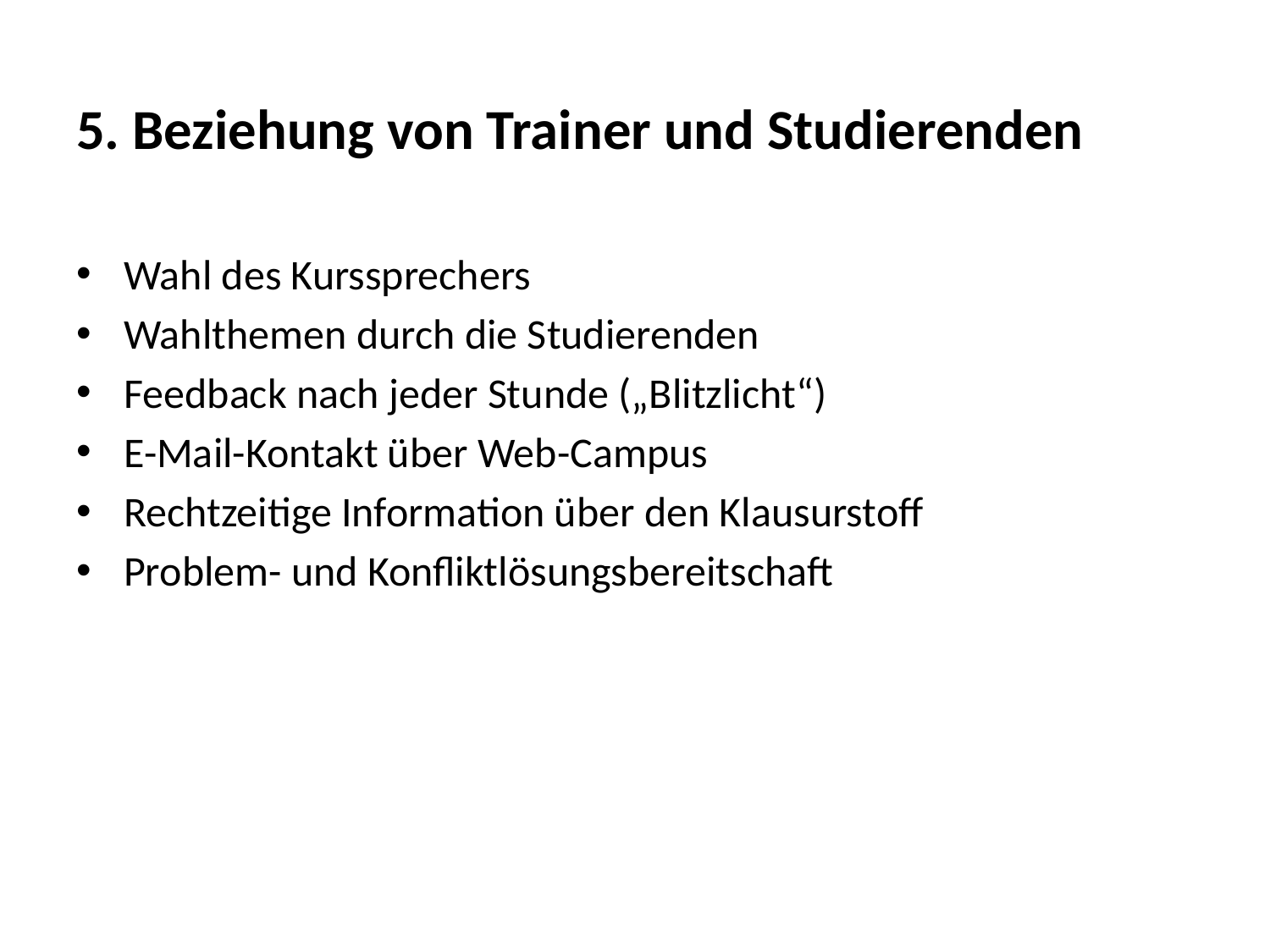

5. Beziehung von Trainer und Studierenden

Wahl des Kurssprechers
Wahlthemen durch die Studierenden
Feedback nach jeder Stunde („Blitzlicht“)
E-Mail-Kontakt über Web-Campus
Rechtzeitige Information über den Klausurstoff
Problem- und Konfliktlösungsbereitschaft